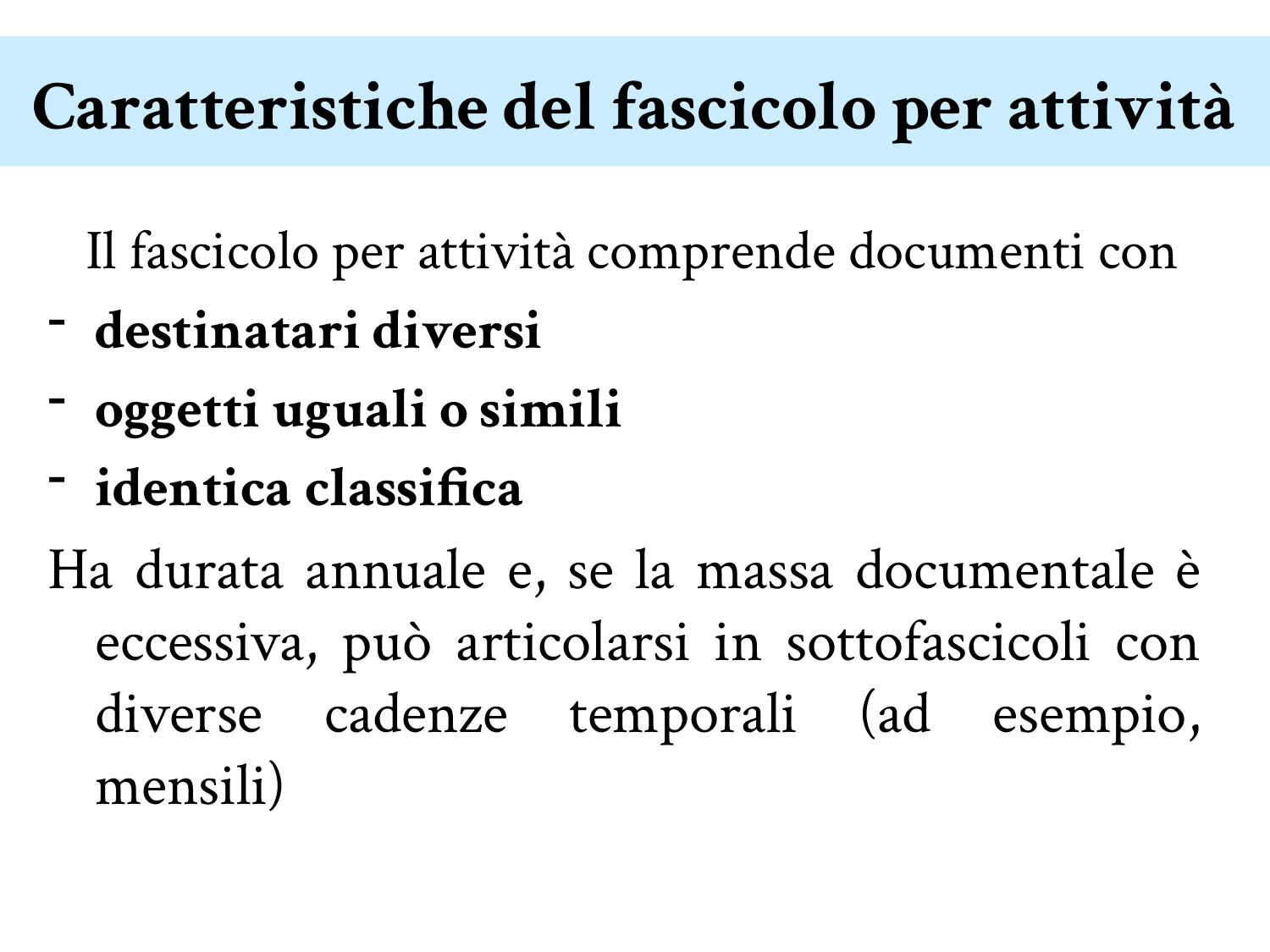

# Caratteristiche del fascicolo per attività
   Il fascicolo per attività comprende documenti con
destinatari diversi
oggetti uguali o simili
identica classifica
Ha durata annuale e, se la massa documentale è eccessiva, può articolarsi in sottofascicoli con diverse cadenze temporali (ad esempio, mensili)